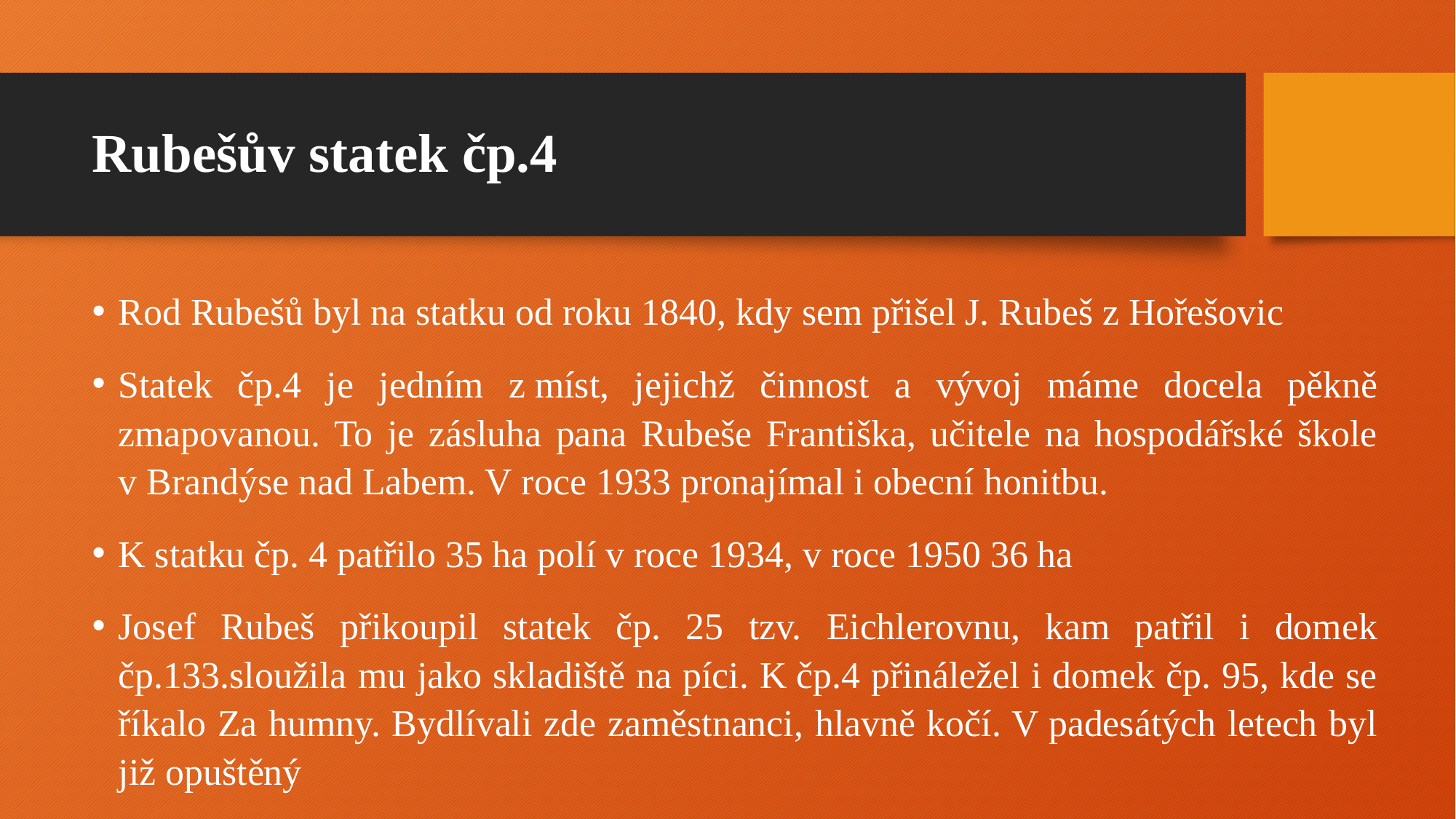

# Rubešův statek čp.4
Rod Rubešů byl na statku od roku 1840, kdy sem přišel J. Rubeš z Hořešovic
Statek čp.4 je jedním z míst, jejichž činnost a vývoj máme docela pěkně zmapovanou. To je zásluha pana Rubeše Františka, učitele na hospodářské škole v Brandýse nad Labem. V roce 1933 pronajímal i obecní honitbu.
K statku čp. 4 patřilo 35 ha polí v roce 1934, v roce 1950 36 ha
Josef Rubeš přikoupil statek čp. 25 tzv. Eichlerovnu, kam patřil i domek čp.133.sloužila mu jako skladiště na píci. K čp.4 přináležel i domek čp. 95, kde se říkalo Za humny. Bydlívali zde zaměstnanci, hlavně kočí. V padesátých letech byl již opuštěný